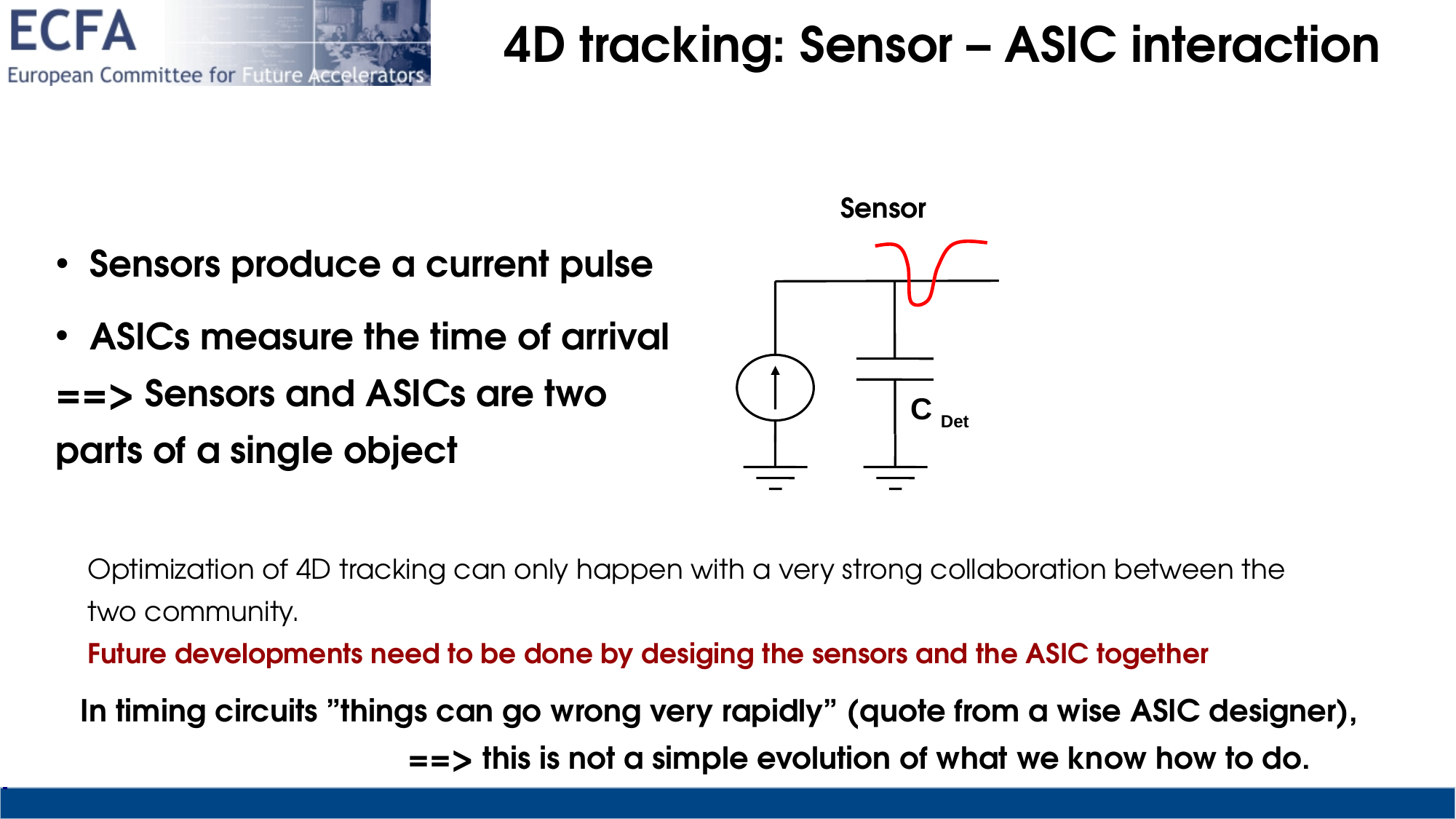

# 4D tracking: Sensor – ASIC interaction

ASIC
Sensor
Sensors produce a current pulse

R in

C Det

ASICs measure the time of arrival
==> Sensors and ASICs are two parts of a single object

Optimization of 4D tracking can only happen with a very strong collaboration between the two community.
Future developments need to be done by desiging the sensors and the ASIC together
In timing circuits ”things can go wrong very rapidly” (quote from a wise ASIC designer),
			==> this is not a simple evolution of what we know how to do.